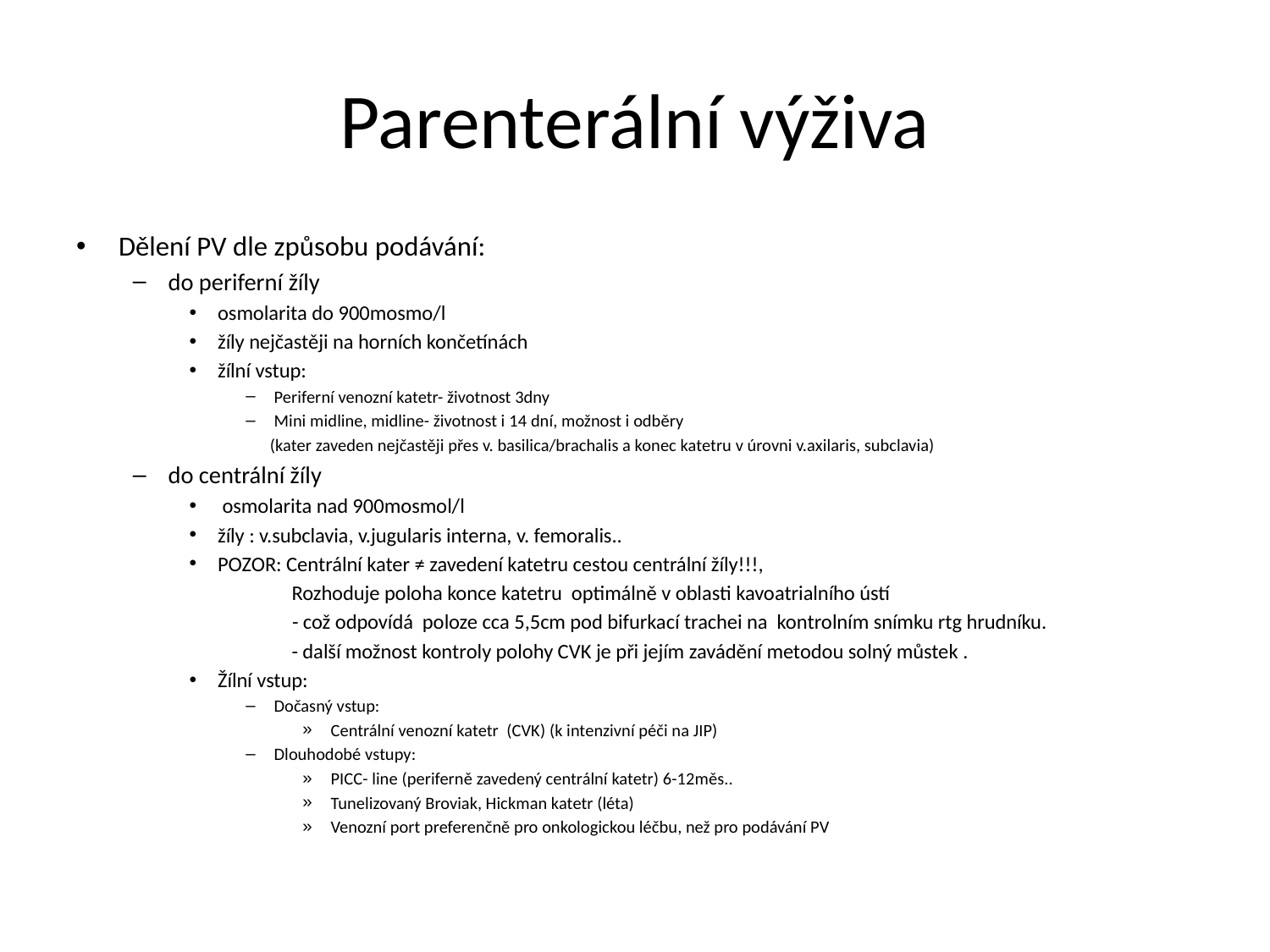

# Parenterální výživa
Dělení PV dle způsobu podávání:
do periferní žíly
osmolarita do 900mosmo/l
žíly nejčastěji na horních končetínách
žílní vstup:
Periferní venozní katetr- životnost 3dny
Mini midline, midline- životnost i 14 dní, možnost i odběry
      (kater zaveden nejčastěji přes v. basilica/brachalis a konec katetru v úrovni v.axilaris, subclavia)
do centrální žíly
 osmolarita nad 900mosmol/l
žíly : v.subclavia, v.jugularis interna, v. femoralis..
POZOR: Centrální kater ≠ zavedení katetru cestou centrální žíly!!!,
                      Rozhoduje poloha konce katetru  optimálně v oblasti kavoatrialního ústí
	                - což odpovídá  poloze cca 5,5cm pod bifurkací trachei na  kontrolním snímku rtg hrudníku.
                      - další možnost kontroly polohy CVK je při jejím zavádění metodou solný můstek .
Žílní vstup:
Dočasný vstup:
Centrální venozní katetr  (CVK) (k intenzivní péči na JIP)
Dlouhodobé vstupy:
PICC- line (periferně zavedený centrální katetr) 6-12měs..
Tunelizovaný Broviak, Hickman katetr (léta)
Venozní port preferenčně pro onkologickou léčbu, než pro podávání PV